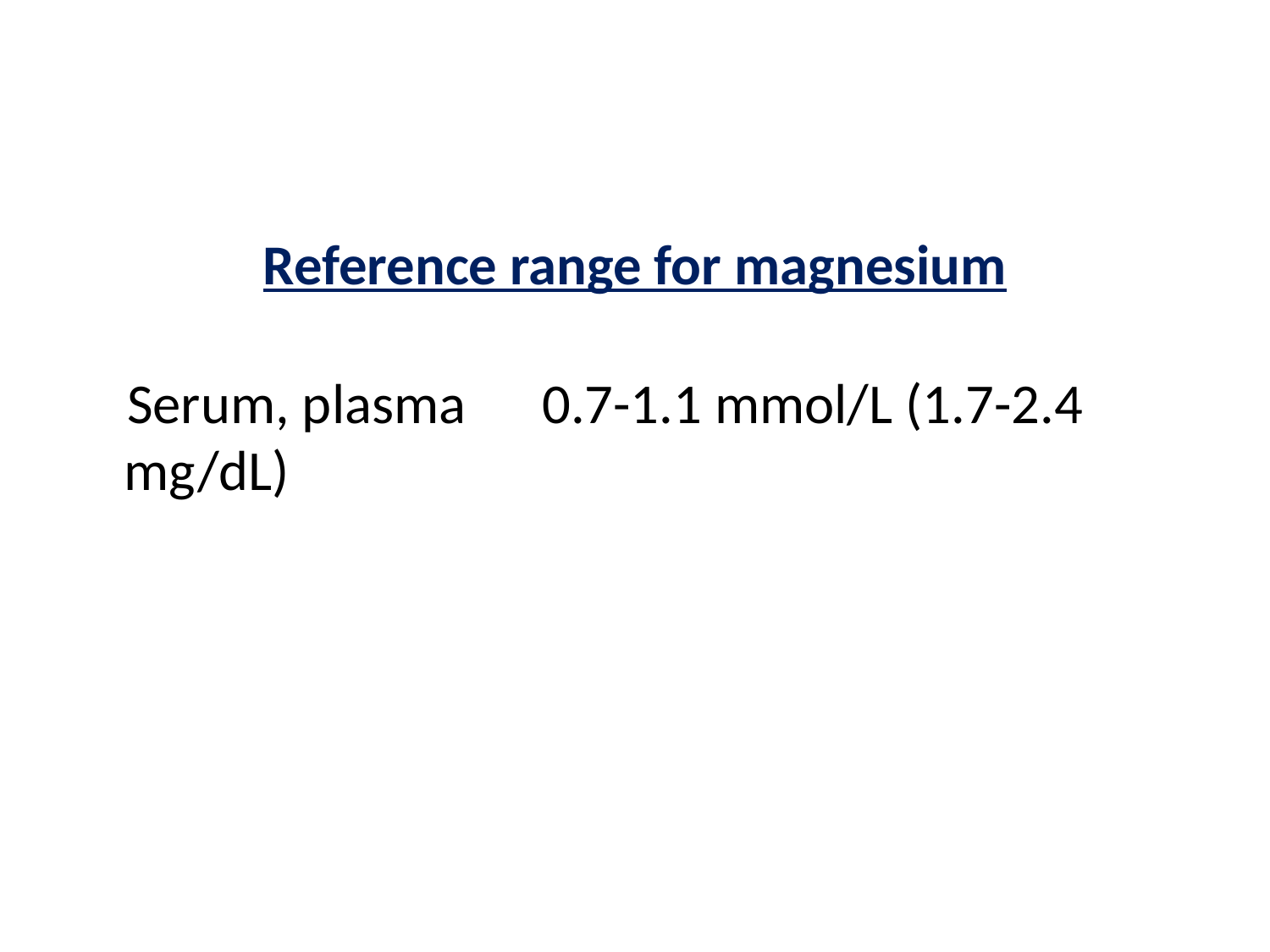

Reference range for magnesium

    Serum, plasma      0.7-1.1 mmol/L (1.7-2.4 mg/dL)